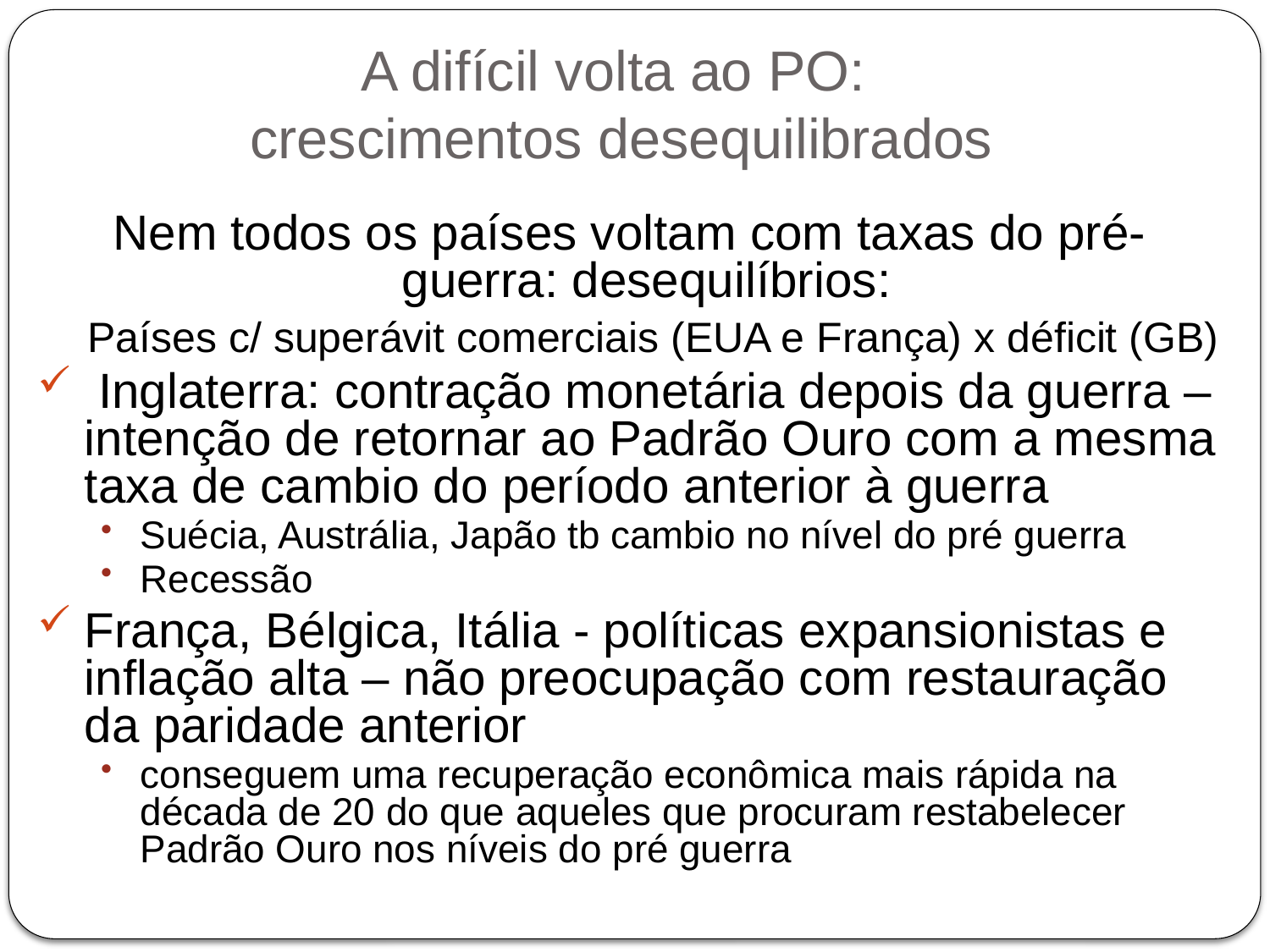

A difícil volta ao PO:
crescimentos desequilibrados
Nem todos os países voltam com taxas do pré-guerra: desequilíbrios:
	Países c/ superávit comerciais (EUA e França) x déficit (GB)
 Inglaterra: contração monetária depois da guerra – intenção de retornar ao Padrão Ouro com a mesma taxa de cambio do período anterior à guerra
Suécia, Austrália, Japão tb cambio no nível do pré guerra
Recessão
França, Bélgica, Itália - políticas expansionistas e inflação alta – não preocupação com restauração da paridade anterior
conseguem uma recuperação econômica mais rápida na década de 20‏ do que aqueles que procuram restabelecer Padrão Ouro nos níveis do pré guerra